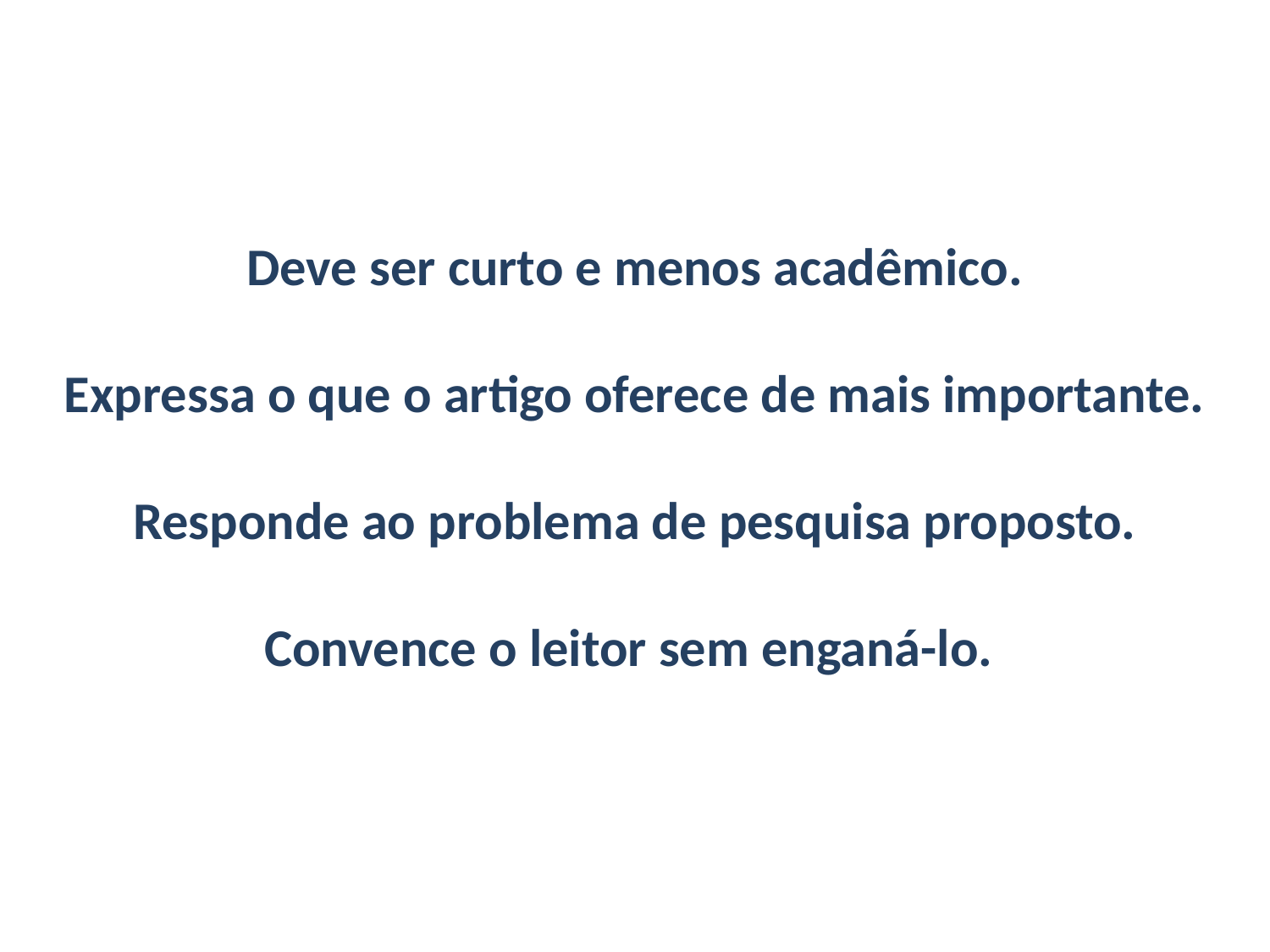

Deve ser curto e menos acadêmico.

Expressa o que o artigo oferece de mais importante.

Responde ao problema de pesquisa proposto.

Convence o leitor sem enganá-lo.